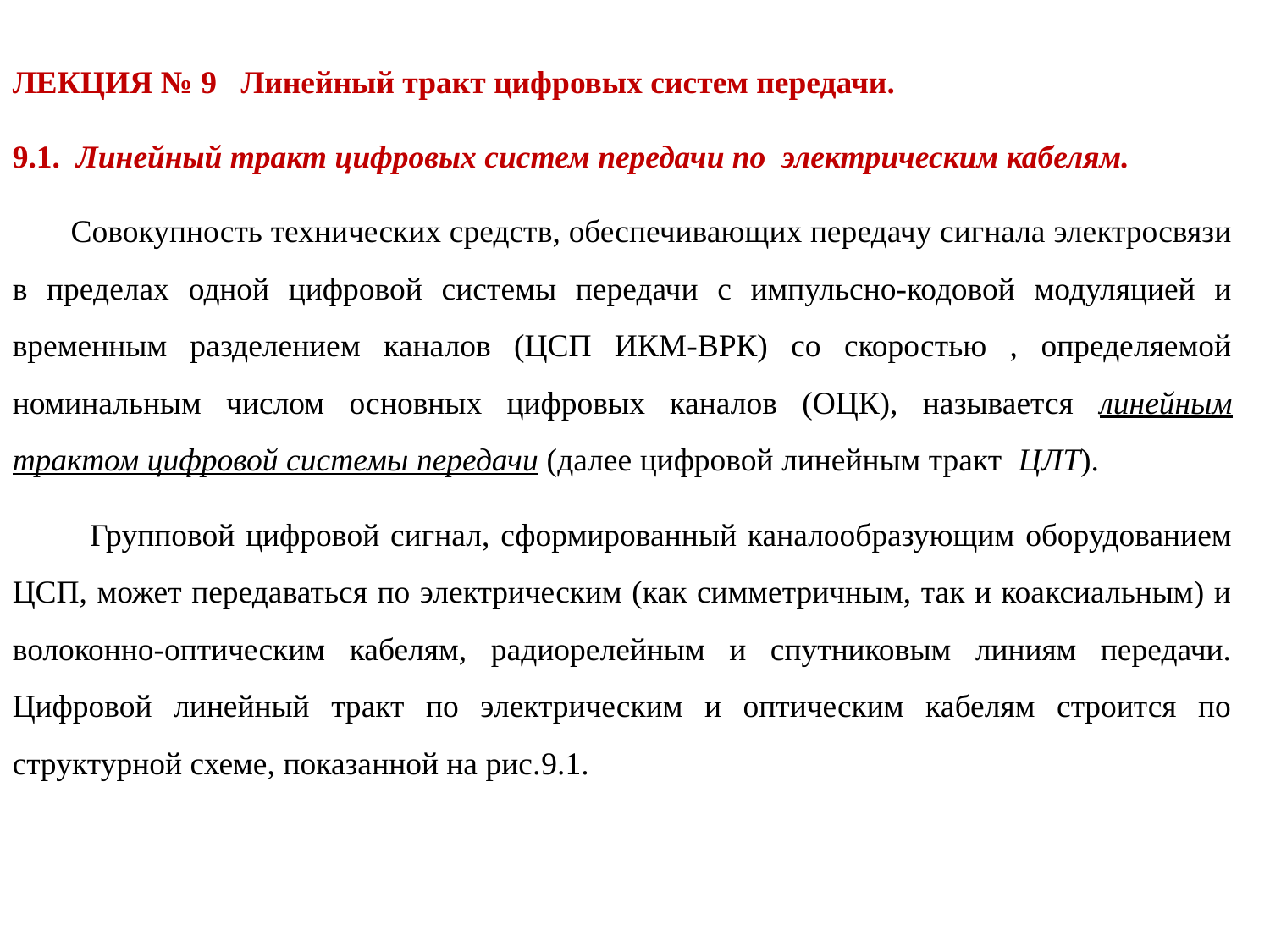

ЛЕКЦИЯ № 9   Линейный тракт цифровых систем передачи.
9.1.  Линейный тракт цифровых систем передачи по  электрическим кабелям.
       Совокупность технических средств, обеспечивающих передачу сигнала электросвязи в пределах одной цифровой системы передачи с импульсно-кодовой модуляцией и временным разделением каналов (ЦСП ИКМ-ВРК) со скоростью , определяемой номинальным числом основных цифровых каналов (ОЦК), называется линейным трактом цифровой системы передачи (далее цифровой линейным тракт  ЦЛТ).
       Групповой цифровой сигнал, сформированный каналообразующим оборудованием ЦСП, может передаваться по электрическим (как симметричным, так и коаксиальным) и волоконно-оптическим кабелям, радиорелейным и спутниковым линиям передачи. Цифровой линейный тракт по электрическим и оптическим кабелям строится по структурной схеме, показанной на рис.9.1.